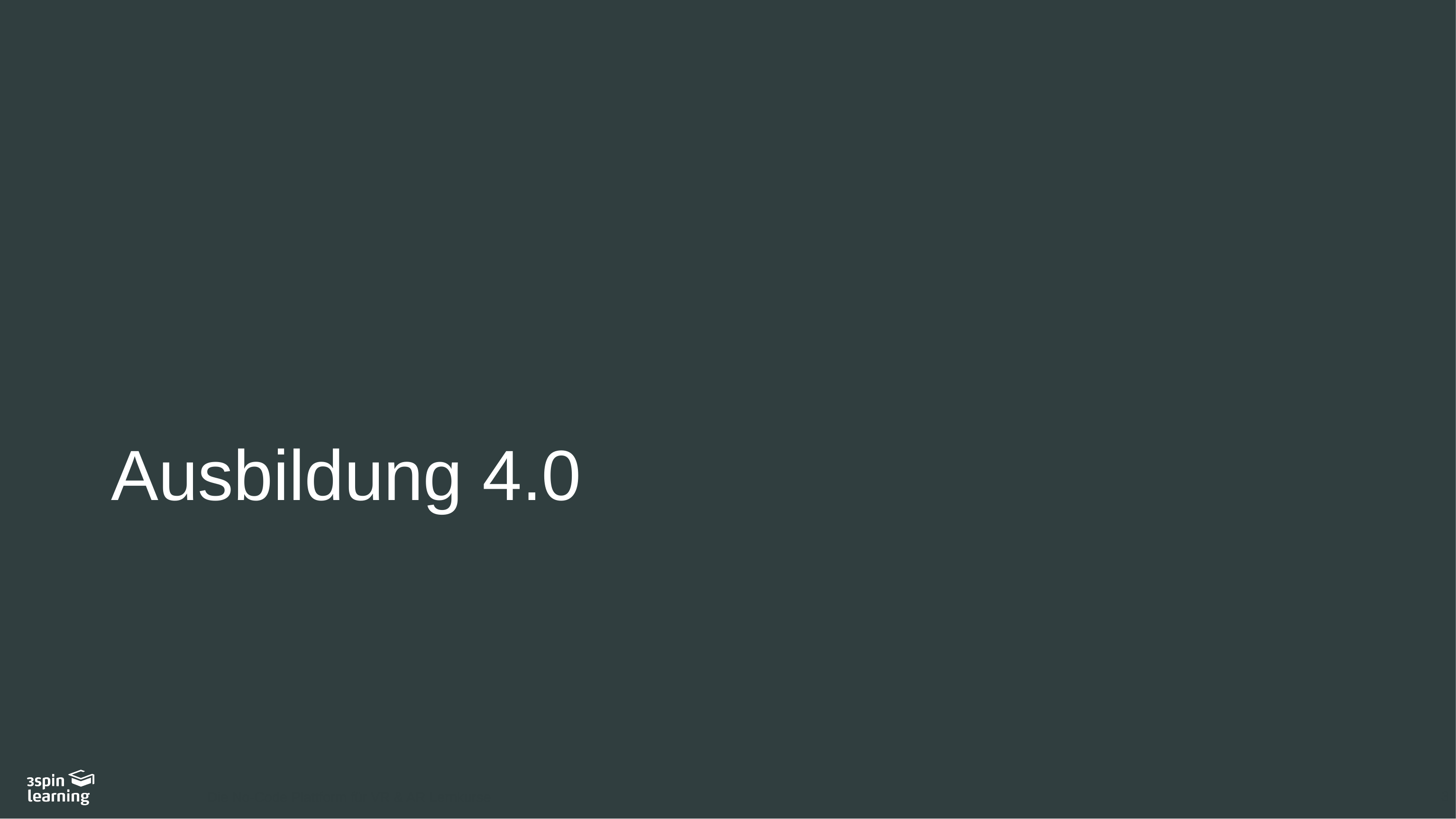

# Ausbildung 4.0

Die No-Code Plattform für VR & AR Lernkurse
3